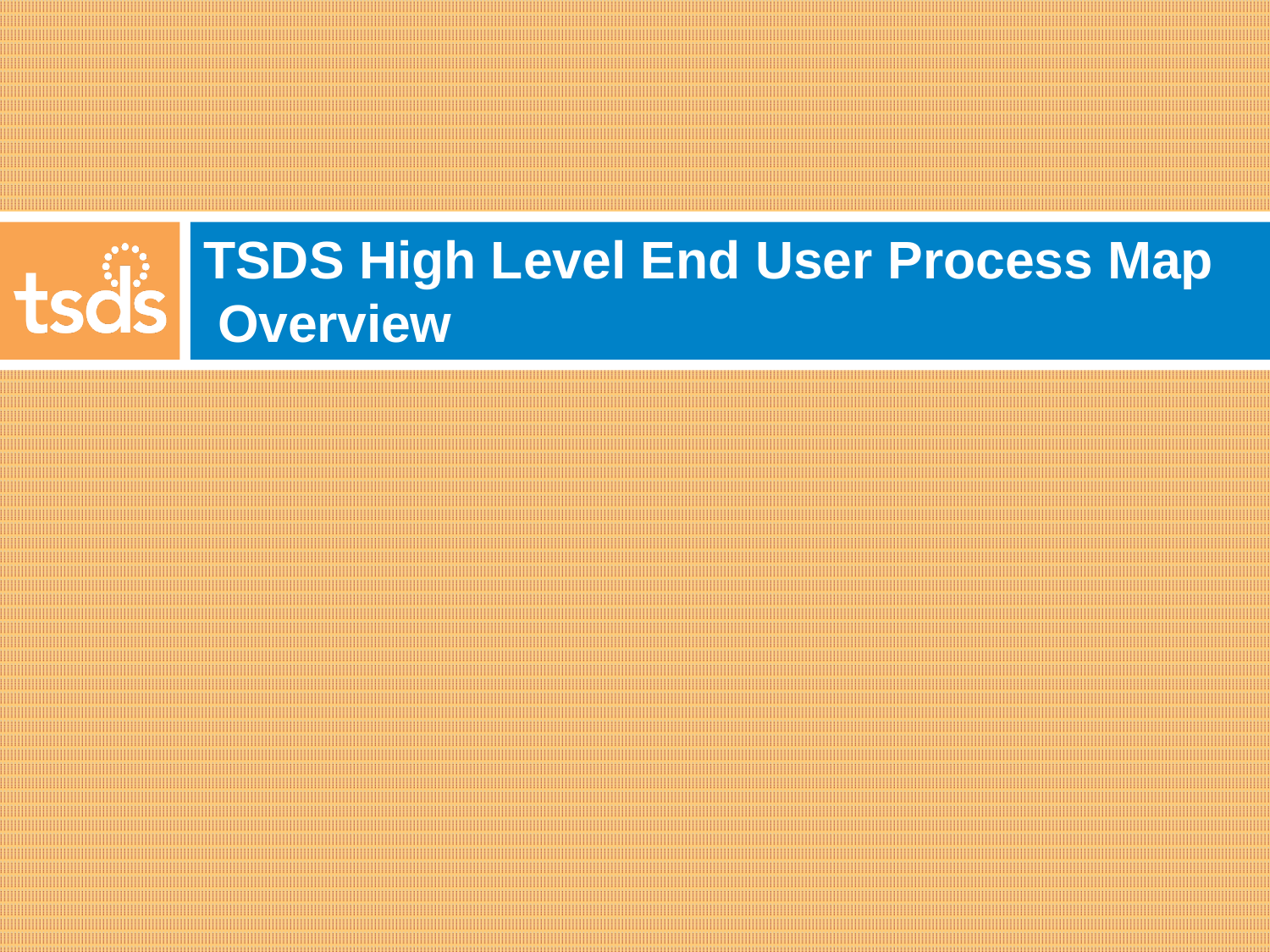

# TSDS High Level End User Process Map  Overview

3